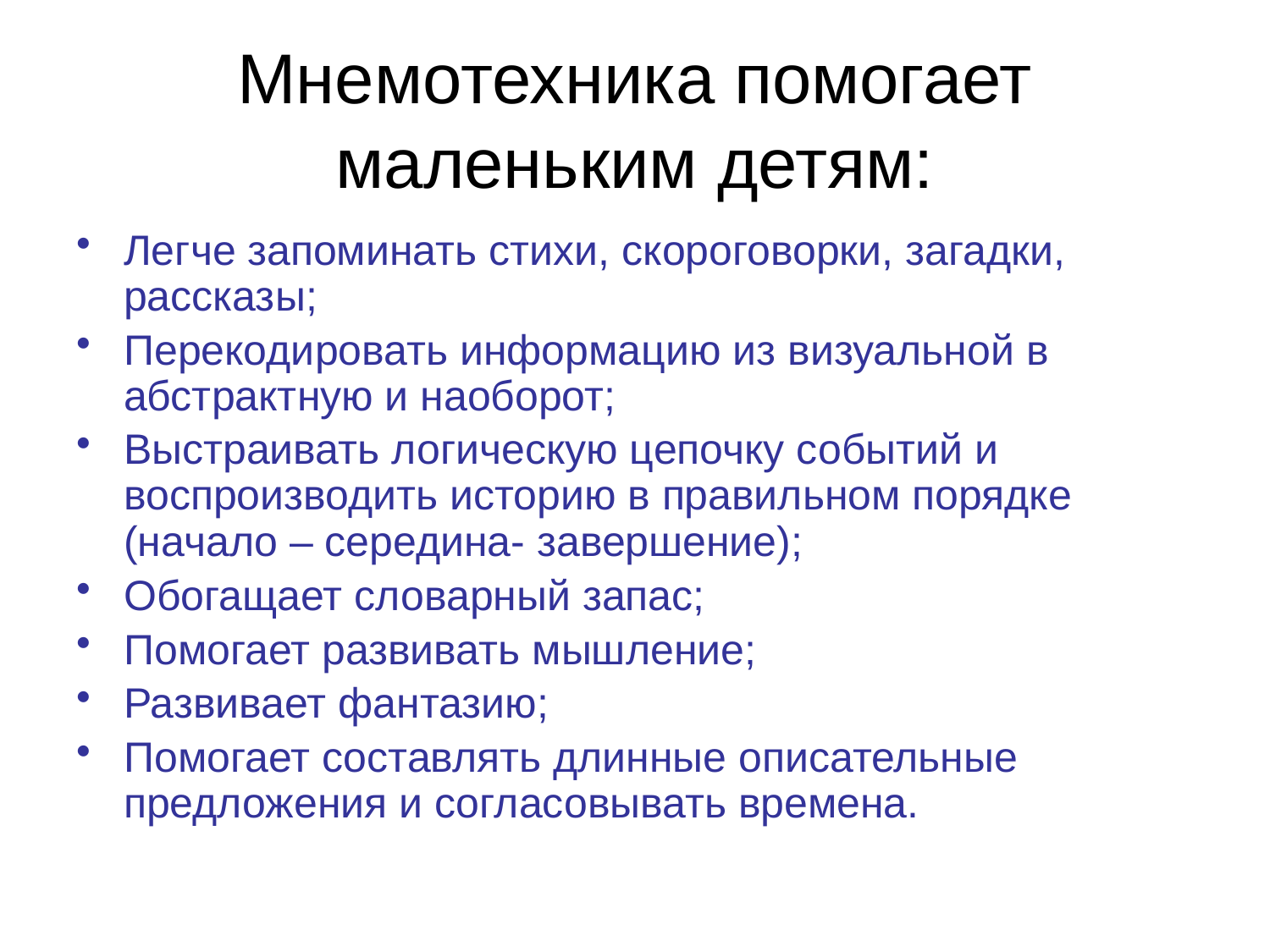

# Мнемотехника помогает маленьким детям:
Легче запоминать стихи, скороговорки, загадки, рассказы;
Перекодировать информацию из визуальной в абстрактную и наоборот;
Выстраивать логическую цепочку событий и воспроизводить историю в правильном порядке (начало – середина- завершение);
Обогащает словарный запас;
Помогает развивать мышление;
Развивает фантазию;
Помогает составлять длинные описательные предложения и согласовывать времена.